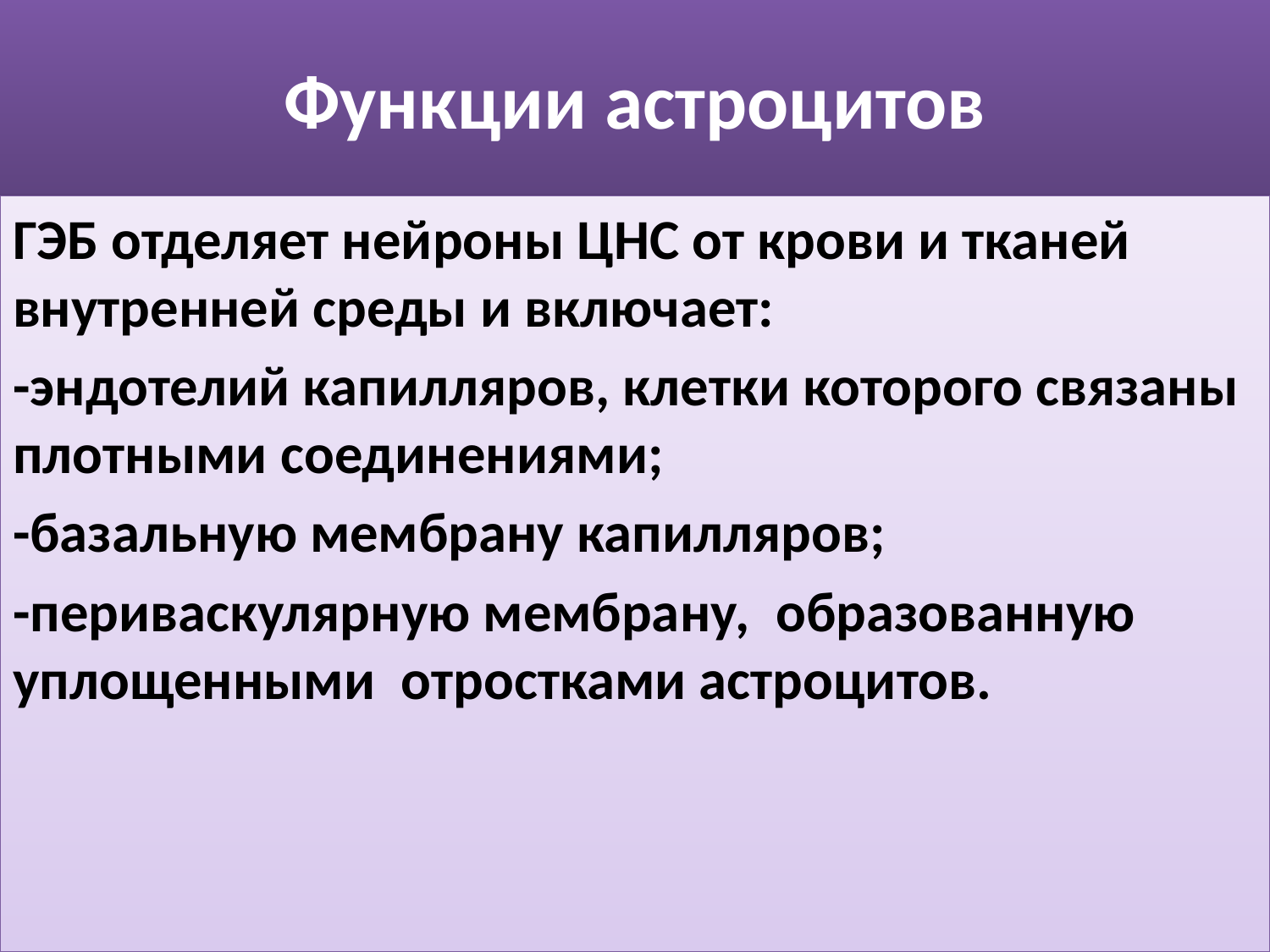

# Функции астроцитов
ГЭБ отделяет нейроны ЦНС от крови и тканей внутренней среды и включает:
-эндотелий капилляров, клетки которого связаны плотными соединениями;
-базальную мембрану капилляров;
-периваскулярную мембрану,  образованную  уплощенными  отростками астроцитов.